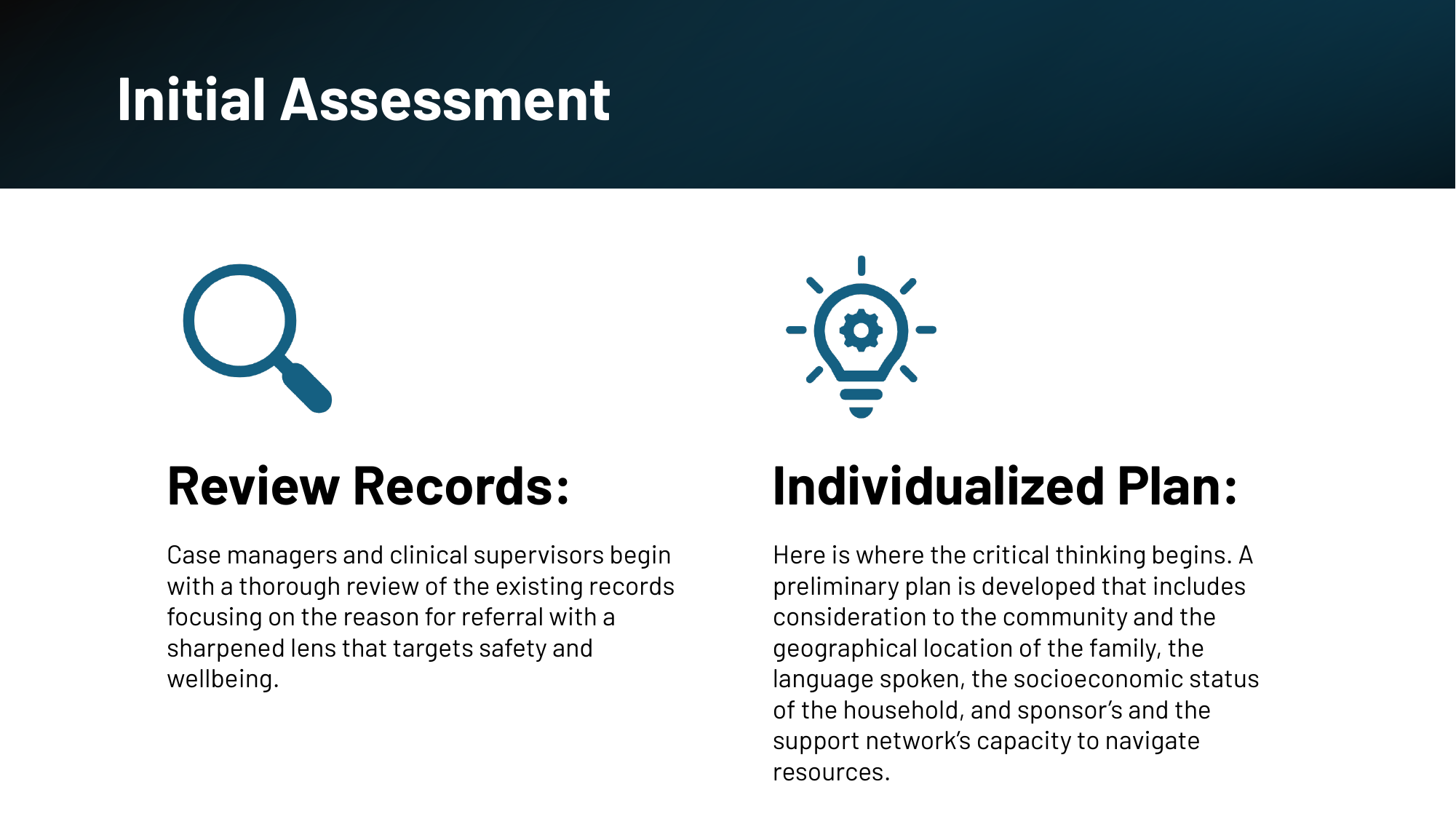

# Initial Assessment

Review Records:
Case managers and clinical supervisors begin with a thorough review of the existing records focusing on the reason for referral with a sharpened lens that targets safety and wellbeing.
Individualized Plan:
Here is where the critical thinking begins. A preliminary plan is developed that includes consideration to the community and the geographical location of the family, the language spoken, the socioeconomic status of the household, and sponsor’s and the support network’s capacity to navigate resources.